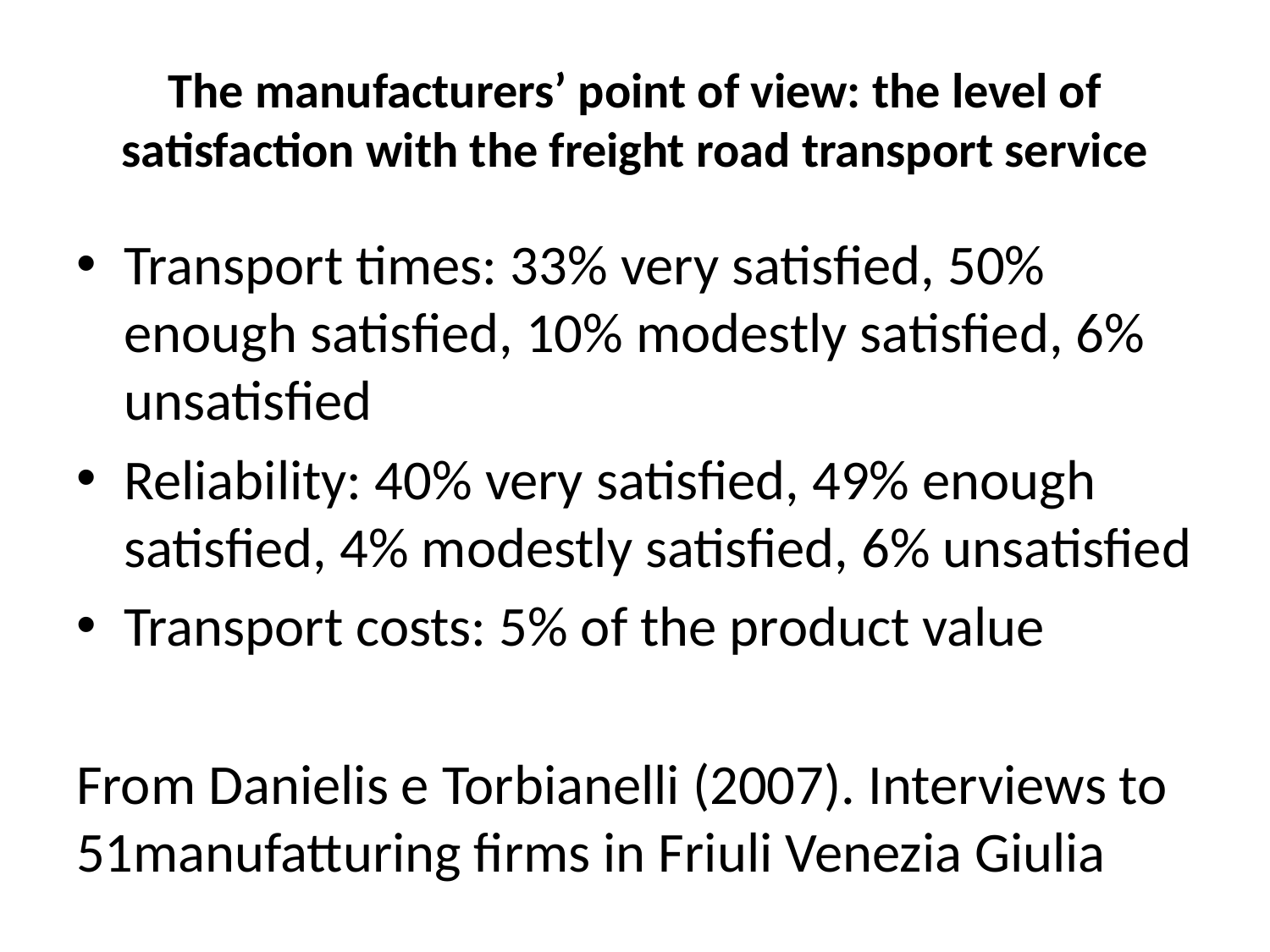

# The manufacturers’ point of view: the level of satisfaction with the freight road transport service
Transport times: 33% very satisfied, 50% enough satisfied, 10% modestly satisfied, 6% unsatisfied
Reliability: 40% very satisfied, 49% enough satisfied, 4% modestly satisfied, 6% unsatisfied
Transport costs: 5% of the product value

From Danielis e Torbianelli (2007). Interviews to 51manufatturing firms in Friuli Venezia Giulia